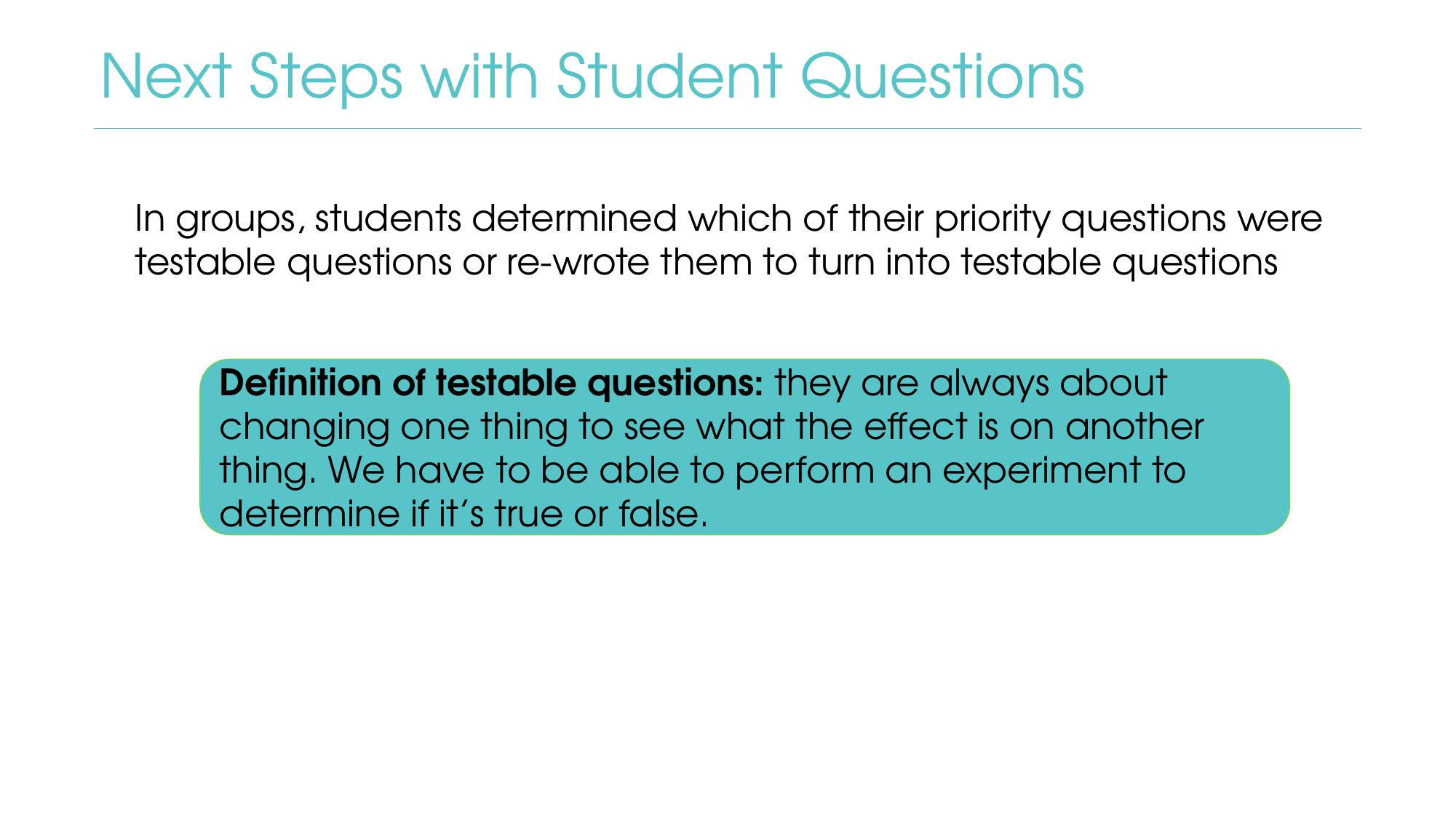

# Next Steps with Student Questions
In groups, students determined which of their priority questions were testable questions or re-wrote them to turn into testable questions

Definition of testable questions: they are always about changing one thing to see what the effect is on another thing. We have to be able to perform an experiment to determine if it’s true or false.